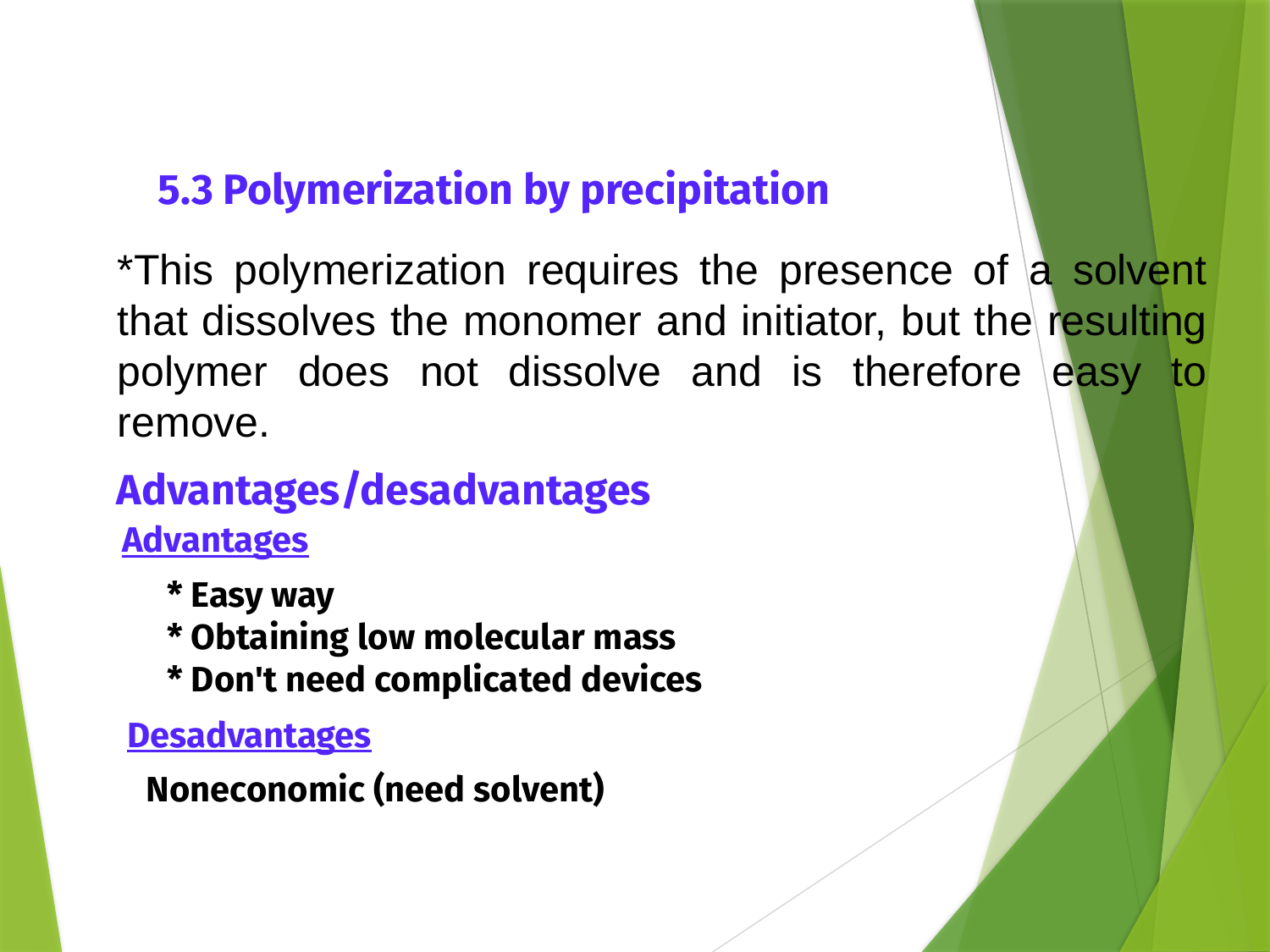

5.3 Polymerization by precipitation
*This polymerization requires the presence of a solvent that dissolves the monomer and initiator, but the resulting polymer does not dissolve and is therefore easy to remove.

Advantages/desadvantages
Advantages
* Easy way
* Obtaining low molecular mass
* Don't need complicated devices
Desadvantages
Noneconomic (need solvent)